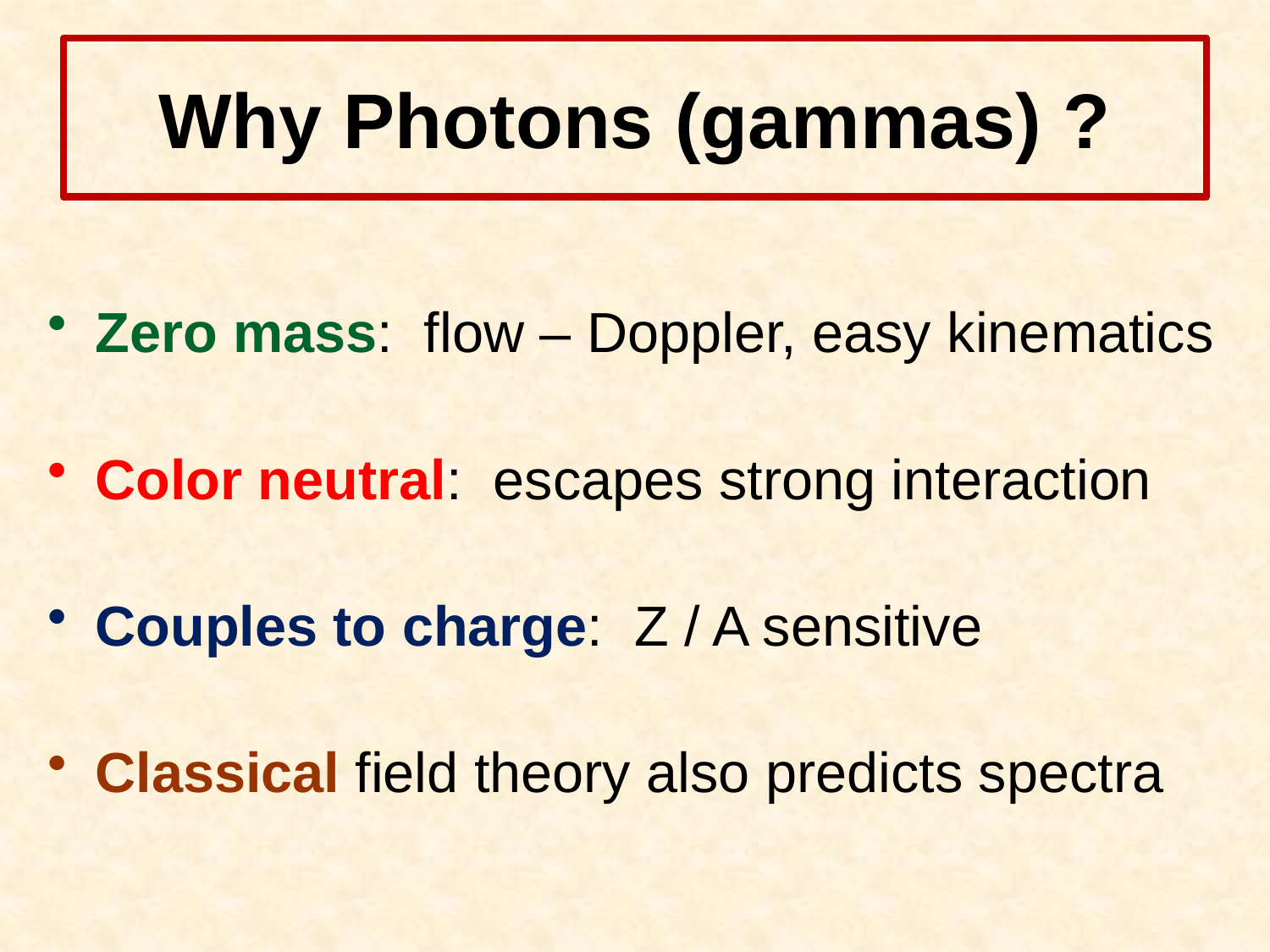

# Why Photons (gammas) ?
Zero mass:  flow – Doppler, easy kinematics
Color neutral:  escapes strong interaction
Couples to charge:  Z / A sensitive
Classical field theory also predicts spectra